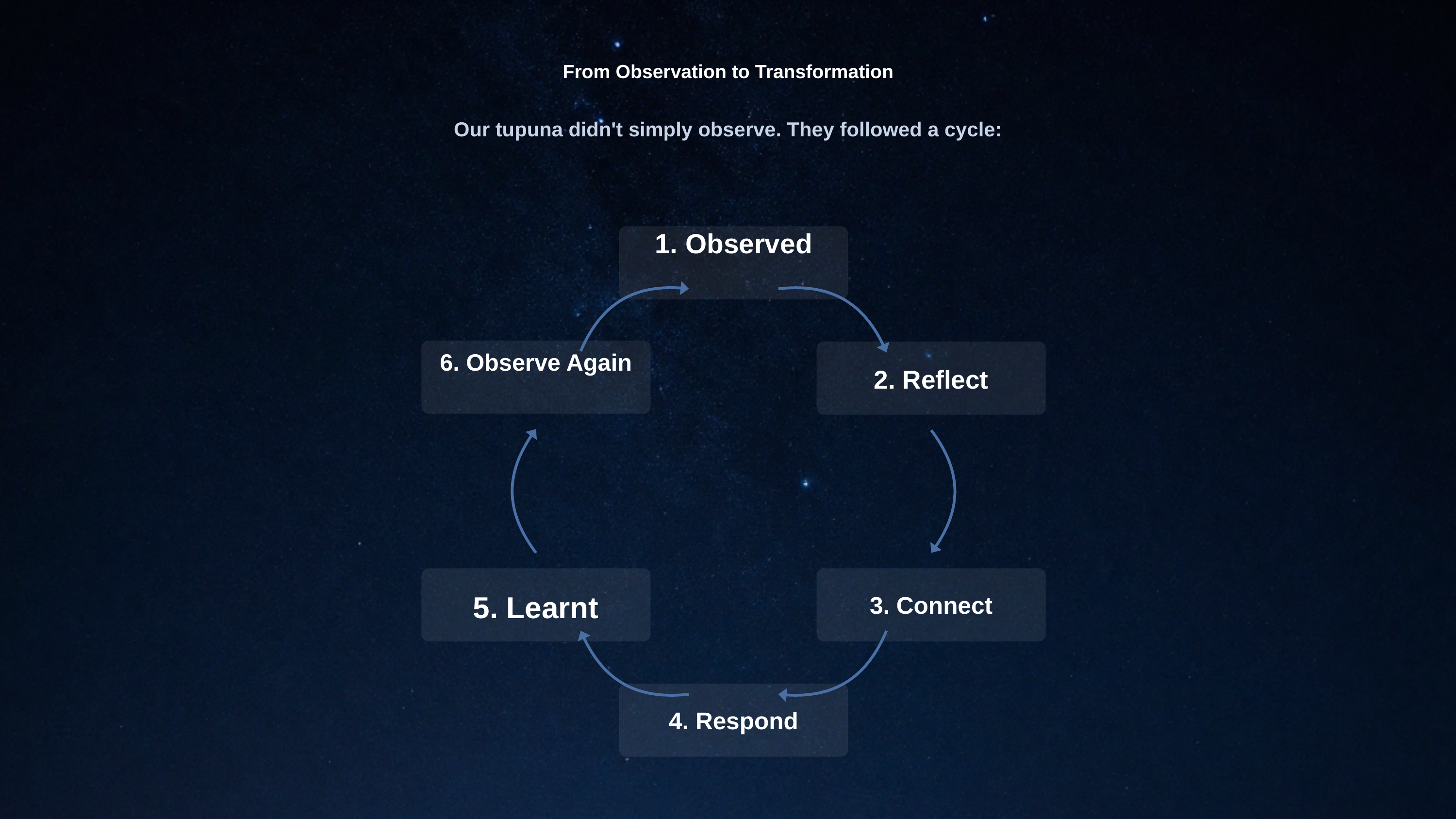

From Observation to Transformation
Our tupuna didn't simply observe. They followed a cycle:

1. Observed

6. Observe Again
2. Reflect

5. Learnt
3. Connect

4. Respond